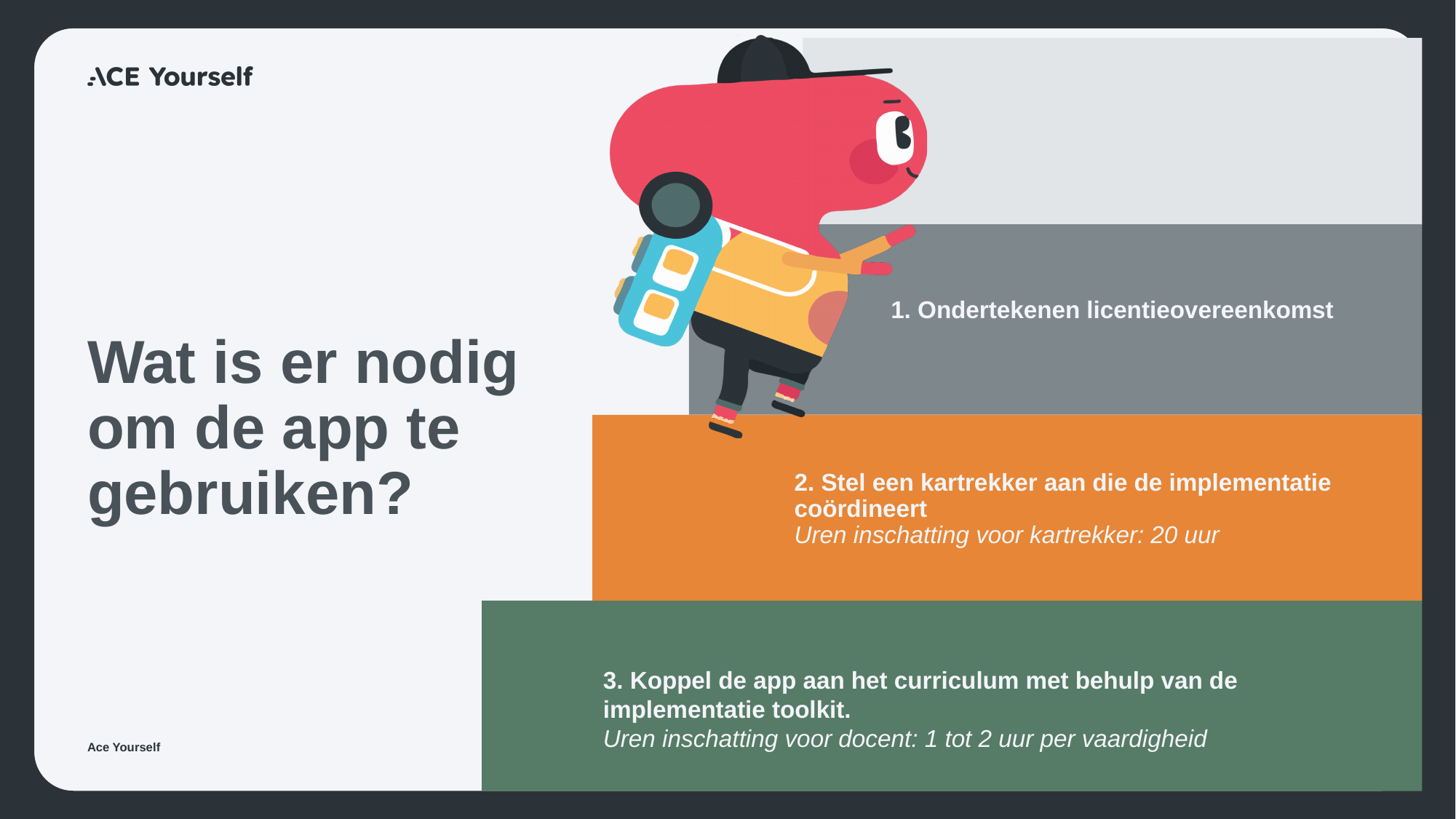

.
1. Ondertekenen licentieovereenkomst

# Wat is er nodig om de app te gebruiken?

2. Stel een kartrekker aan die de implementatie coördineert
Uren inschatting voor kartrekker: 20 uur

3. Koppel de app aan het curriculum met behulp van de implementatie toolkit.
Uren inschatting voor docent: 1 tot 2 uur per vaardigheid
Ace Yourself